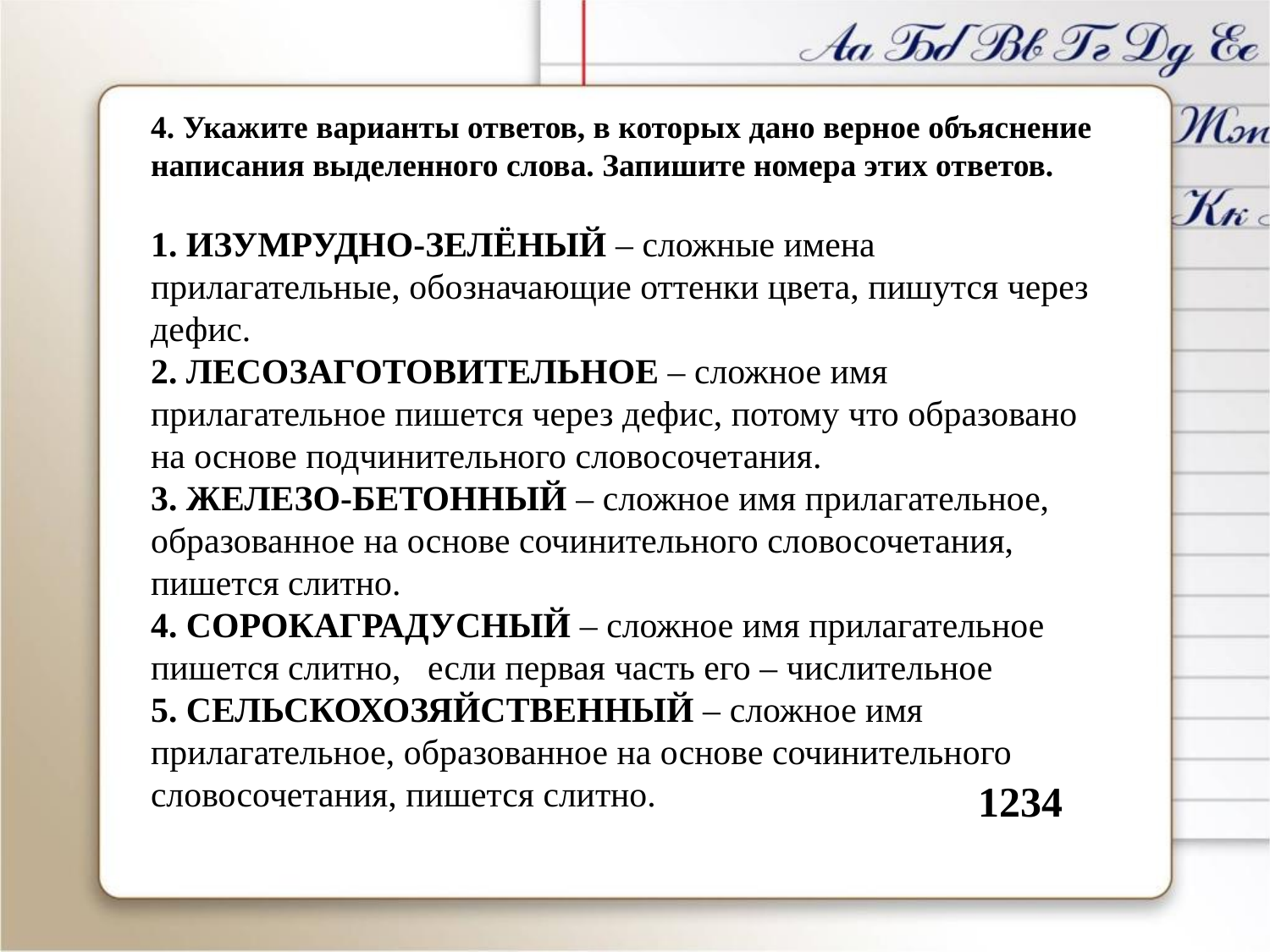

4. Укажите варианты ответов, в которых дано верное объяснение написания выделенного слова. Запишите номера этих ответов.

1. ИЗУМРУДНО-ЗЕЛЁНЫЙ – сложные имена прилагательные, обозначающие оттенки цвета, пишутся через дефис.
2. ЛЕСОЗАГОТОВИТЕЛЬНОЕ – сложное имя прилагательное пишется через дефис, потому что образовано на основе подчинительного словосочетания.
3. ЖЕЛЕЗО-БЕТОННЫЙ – сложное имя прилагательное, образованное на основе сочинительного словосочетания, пишется слитно.
4. СОРОКАГРАДУСНЫЙ – сложное имя прилагательное пишется слитно,   если первая часть его – числительное
5. СЕЛЬСКОХОЗЯЙСТВЕННЫЙ – сложное имя прилагательное, образованное на основе сочинительного словосочетания, пишется слитно.

1234